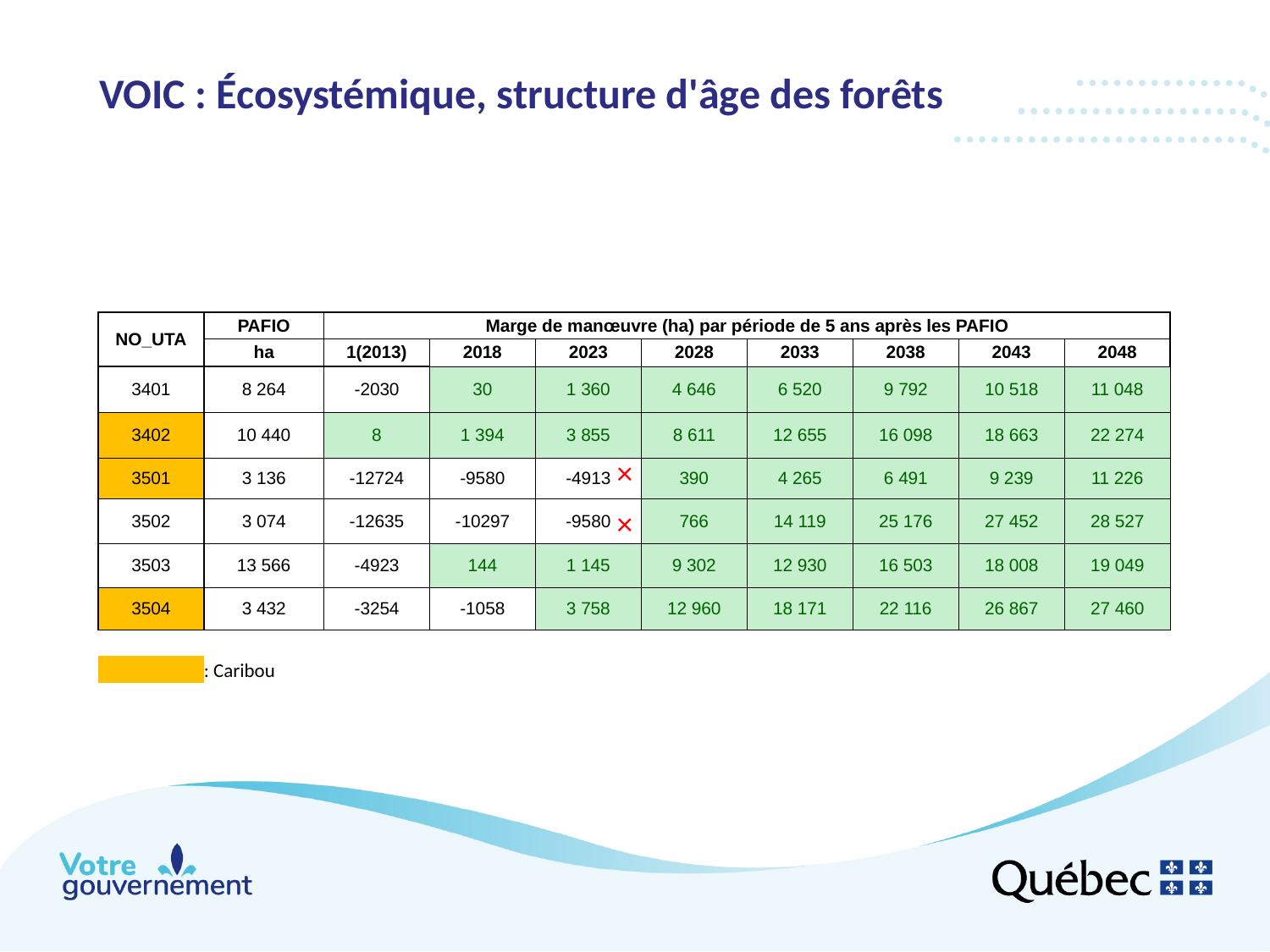

# VOIC : Écosystémique, structure d'âge des forêts
| NO\_UTA | PAFIO | Marge de manœuvre (ha) par période de 5 ans après les PAFIO |  |  |  |  |  |  |  |
| --- | --- | --- | --- | --- | --- | --- | --- | --- | --- |
|  | ha | 1(2013) | 2018 | 2023 | 2028 | 2033 | 2038 | 2043 | 2048 |
| 3401 | 8 264 | -2030 | 30 | 1 360 | 4 646 | 6 520 | 9 792 | 10 518 | 11 048 |
| 3402 | 10 440 | 8 | 1 394 | 3 855 | 8 611 | 12 655 | 16 098 | 18 663 | 22 274 |
| 3501 | 3 136 | -12724 | -9580 | -4913 | 390 | 4 265 | 6 491 | 9 239 | 11 226 |
| 3502 | 3 074 | -12635 | -10297 | -9580 | 766 | 14 119 | 25 176 | 27 452 | 28 527 |
| 3503 | 13 566 | -4923 | 144 | 1 145 | 9 302 | 12 930 | 16 503 | 18 008 | 19 049 |
| 3504 | 3 432 | -3254 | -1058 | 3 758 | 12 960 | 18 171 | 22 116 | 26 867 | 27 460 |
|  |  |  |  |  |  |  |  |  |  |
|  | : Caribou |  |  |  |  |  |  |  |  |
×
×